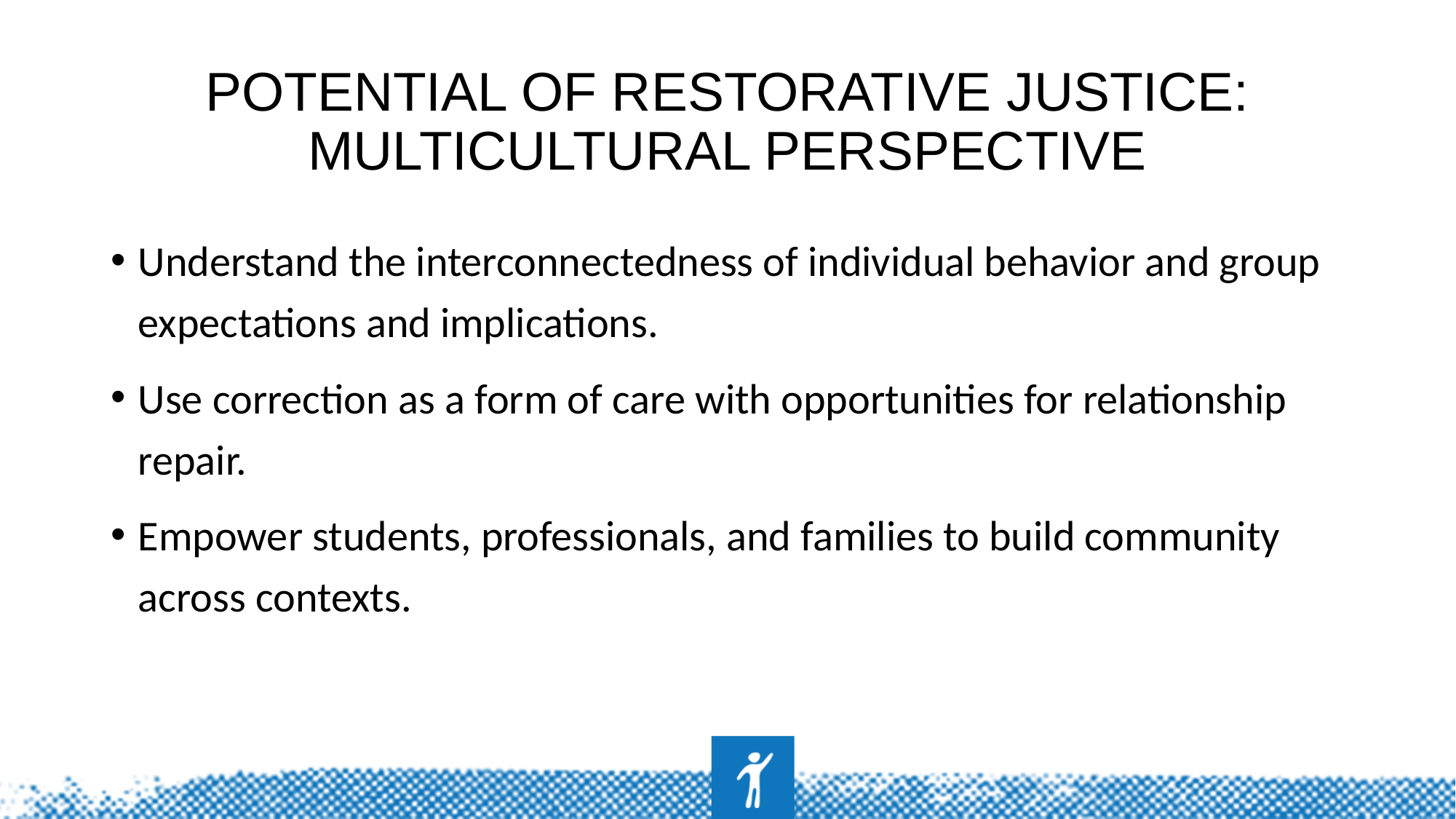

# Potential of Restorative Justice: Multicultural Perspective
Understand the interconnectedness of individual behavior and group expectations and implications.
Use correction as a form of care with opportunities for relationship repair.
Empower students, professionals, and families to build community across contexts.